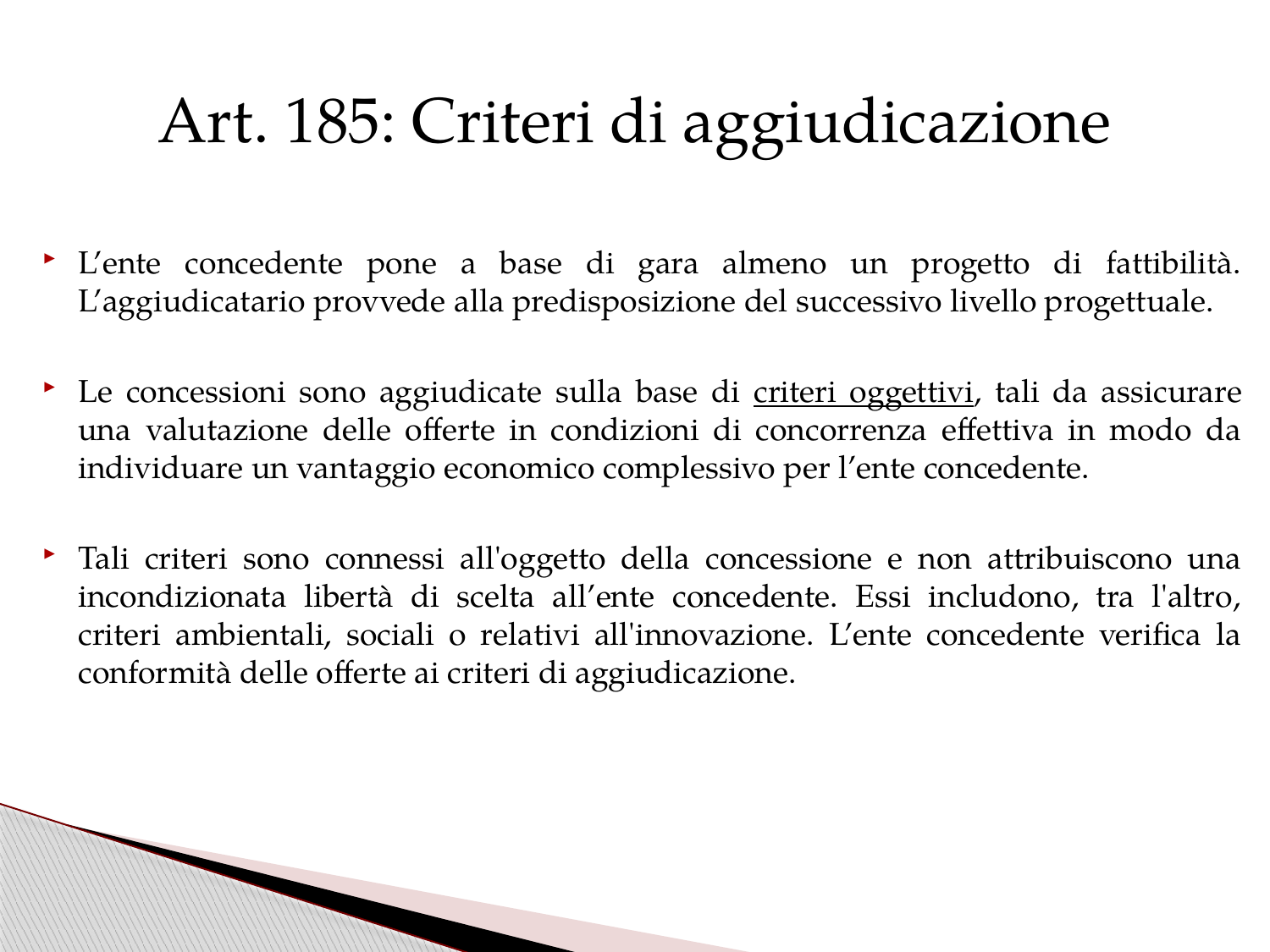

# Art. 185: Criteri di aggiudicazione
L’ente concedente pone a base di gara almeno un progetto di fattibilità. L’aggiudicatario provvede alla predisposizione del successivo livello progettuale.

Le concessioni sono aggiudicate sulla base di criteri oggettivi, tali da assicurare una valutazione delle offerte in condizioni di concorrenza effettiva in modo da individuare un vantaggio economico complessivo per l’ente concedente.

Tali criteri sono connessi all'oggetto della concessione e non attribuiscono una incondizionata libertà di scelta all’ente concedente. Essi includono, tra l'altro, criteri ambientali, sociali o relativi all'innovazione. L’ente concedente verifica la conformità delle offerte ai criteri di aggiudicazione.